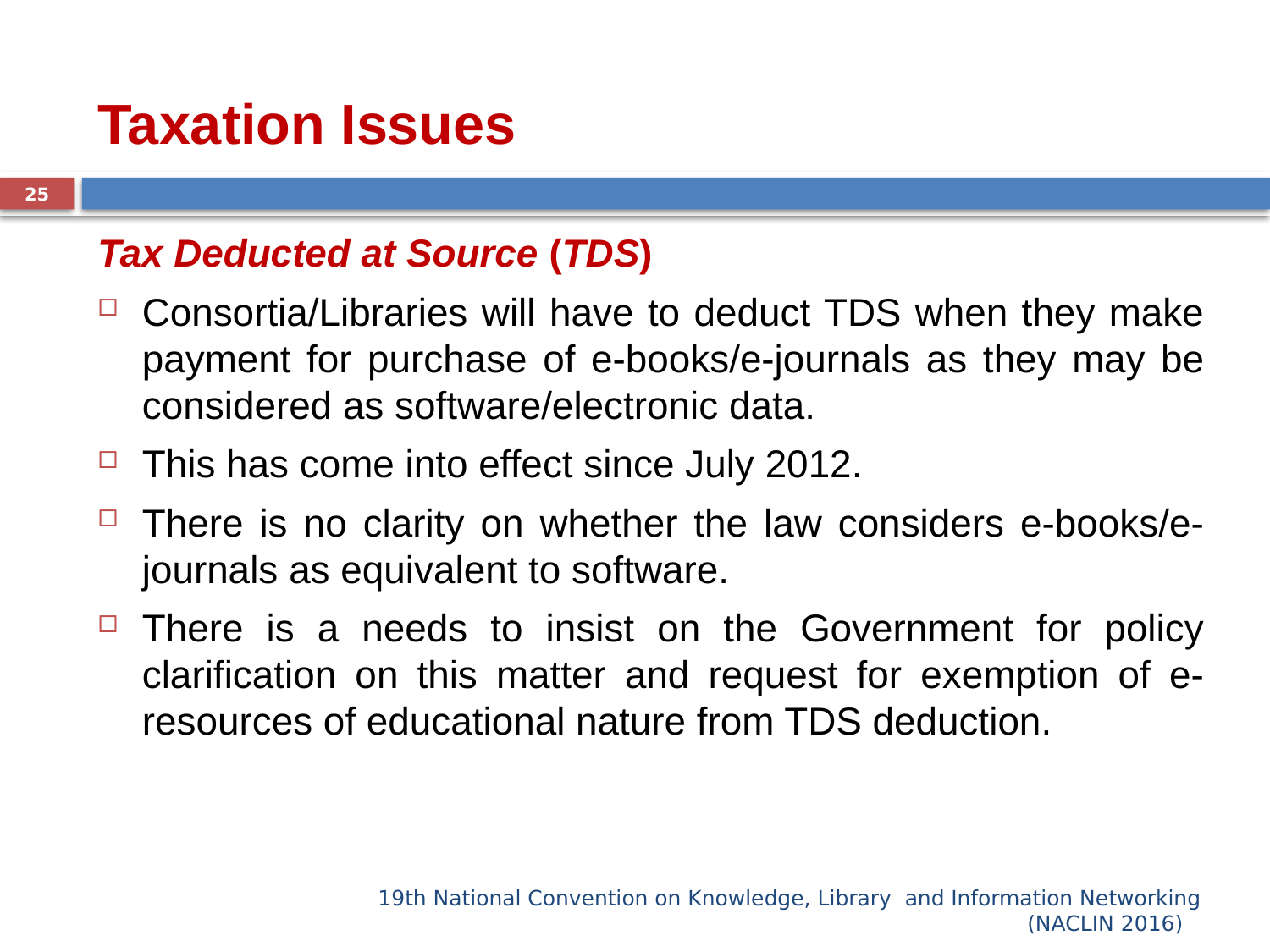

# Taxation Issues
25
Tax Deducted at Source (TDS)
Consortia/Libraries will have to deduct TDS when they make payment for purchase of e-books/e-journals as they may be considered as software/electronic data.
This has come into effect since July 2012.
There is no clarity on whether the law considers e-books/e-journals as equivalent to software.
There is a needs to insist on the Government for policy clarification on this matter and request for exemption of e-resources of educational nature from TDS deduction.

19th National Convention on Knowledge, Library  and Information Networking (NACLIN 2016)